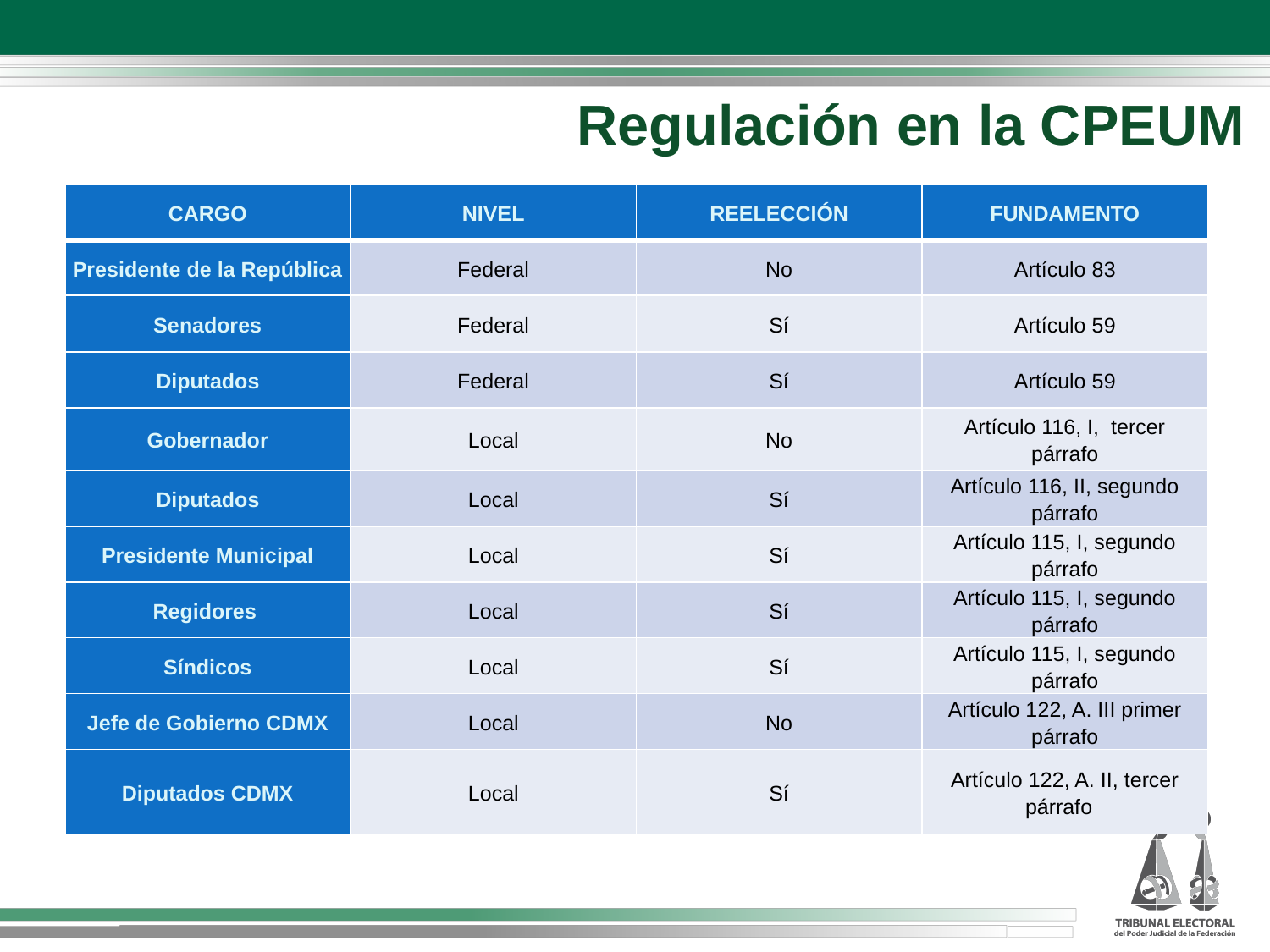

Regulación en la CPEUM
| CARGO | NIVEL | REELECCIÓN | FUNDAMENTO |
| --- | --- | --- | --- |
| Presidente de la República | Federal | No | Artículo 83 |
| Senadores | Federal | Sí | Artículo 59 |
| Diputados | Federal | Sí | Artículo 59 |
| Gobernador | Local | No | Artículo 116, I, tercer párrafo |
| Diputados | Local | Sí | Artículo 116, II, segundo párrafo |
| Presidente Municipal | Local | Sí | Artículo 115, I, segundo párrafo |
| Regidores | Local | Sí | Artículo 115, I, segundo párrafo |
| Síndicos | Local | Sí | Artículo 115, I, segundo párrafo |
| Jefe de Gobierno CDMX | Local | No | Artículo 122, A. III primer párrafo |
| Diputados CDMX | Local | Sí | Artículo 122, A. II, tercer párrafo |